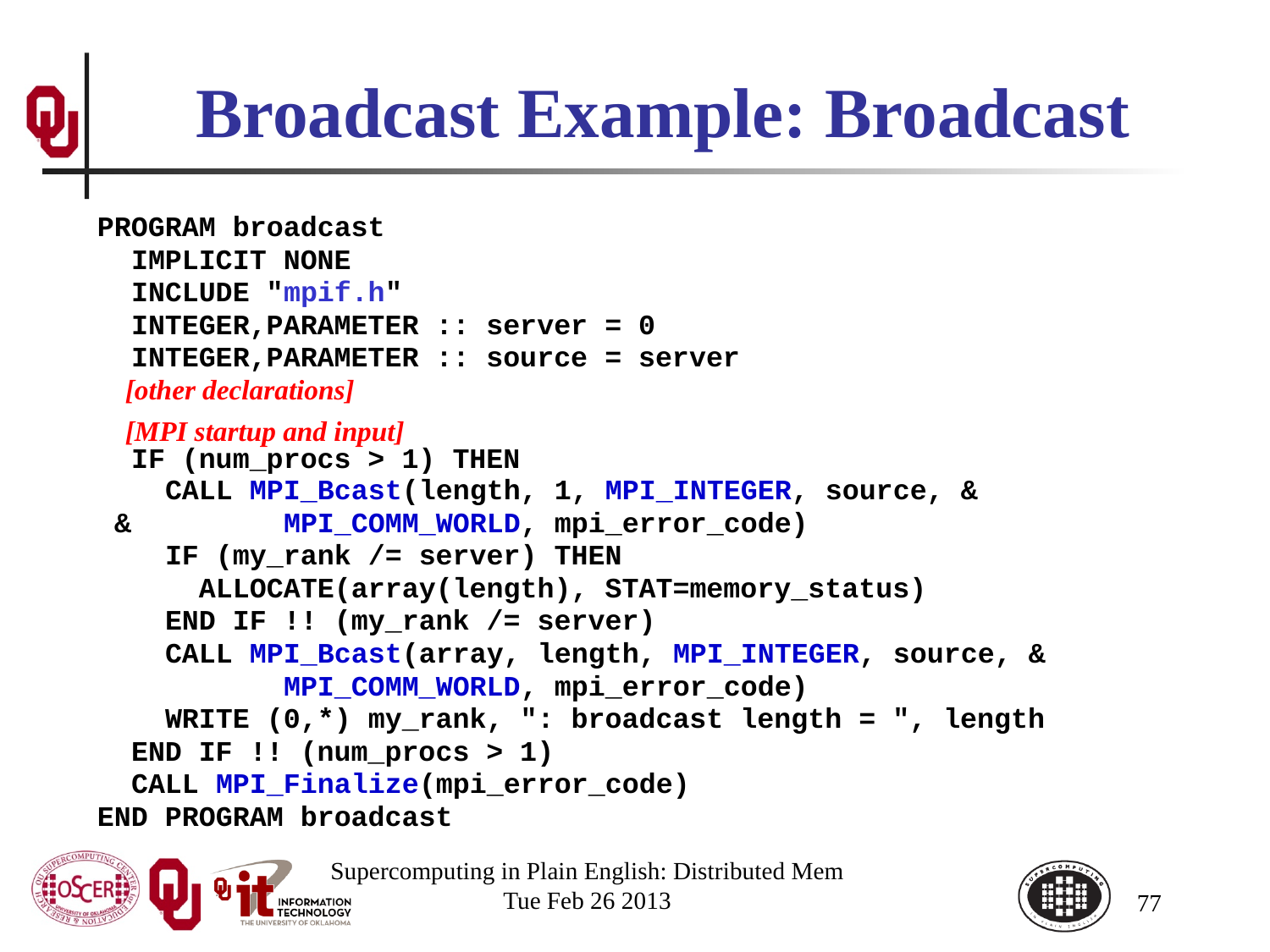

# Broadcast Example: Broadcast

PROGRAM broadcast
  IMPLICIT NONE
  INCLUDE "mpif.h"
  INTEGER,PARAMETER :: server = 0
  INTEGER,PARAMETER :: source = server
    [other declarations]

    [MPI startup and input]
  IF (num_procs > 1) THEN
    CALL MPI_Bcast(length, 1, MPI_INTEGER, source, &
 &         MPI_COMM_WORLD, mpi_error_code)
    IF (my_rank /= server) THEN
      ALLOCATE(array(length), STAT=memory_status)
    END IF !! (my_rank /= server)
    CALL MPI_Bcast(array, length, MPI_INTEGER, source, &
           MPI_COMM_WORLD, mpi_error_code)
    WRITE (0,*) my_rank, ": broadcast length = ", length
  END IF !! (num_procs > 1)
  CALL MPI_Finalize(mpi_error_code)
END PROGRAM broadcast
Supercomputing in Plain English: Distributed Mem
Tue Feb 26 2013
77